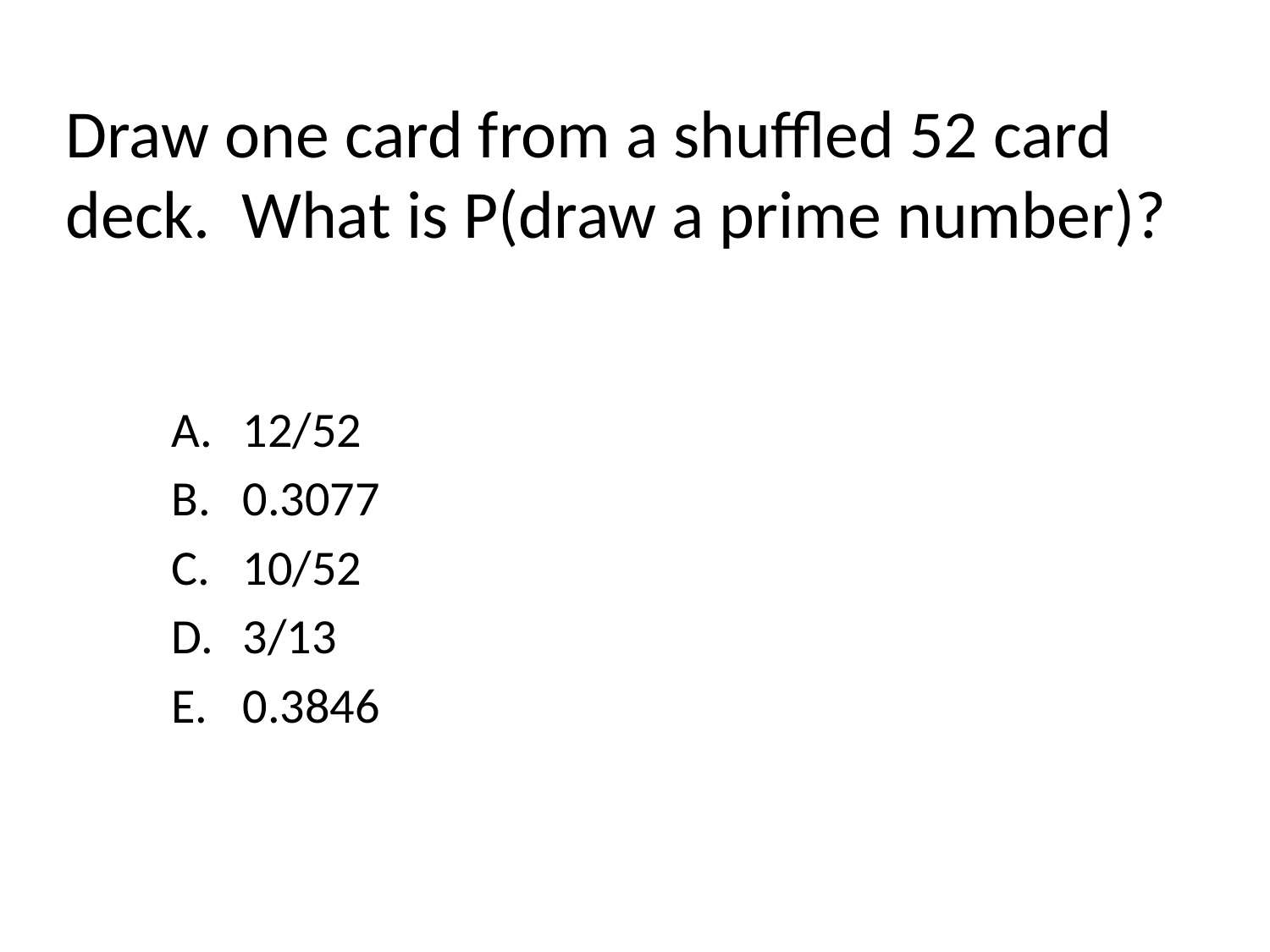

# Draw one card from a shuffled 52 card deck.  What is P(draw a prime number)?
12/52
0.3077
10/52
3/13
0.3846